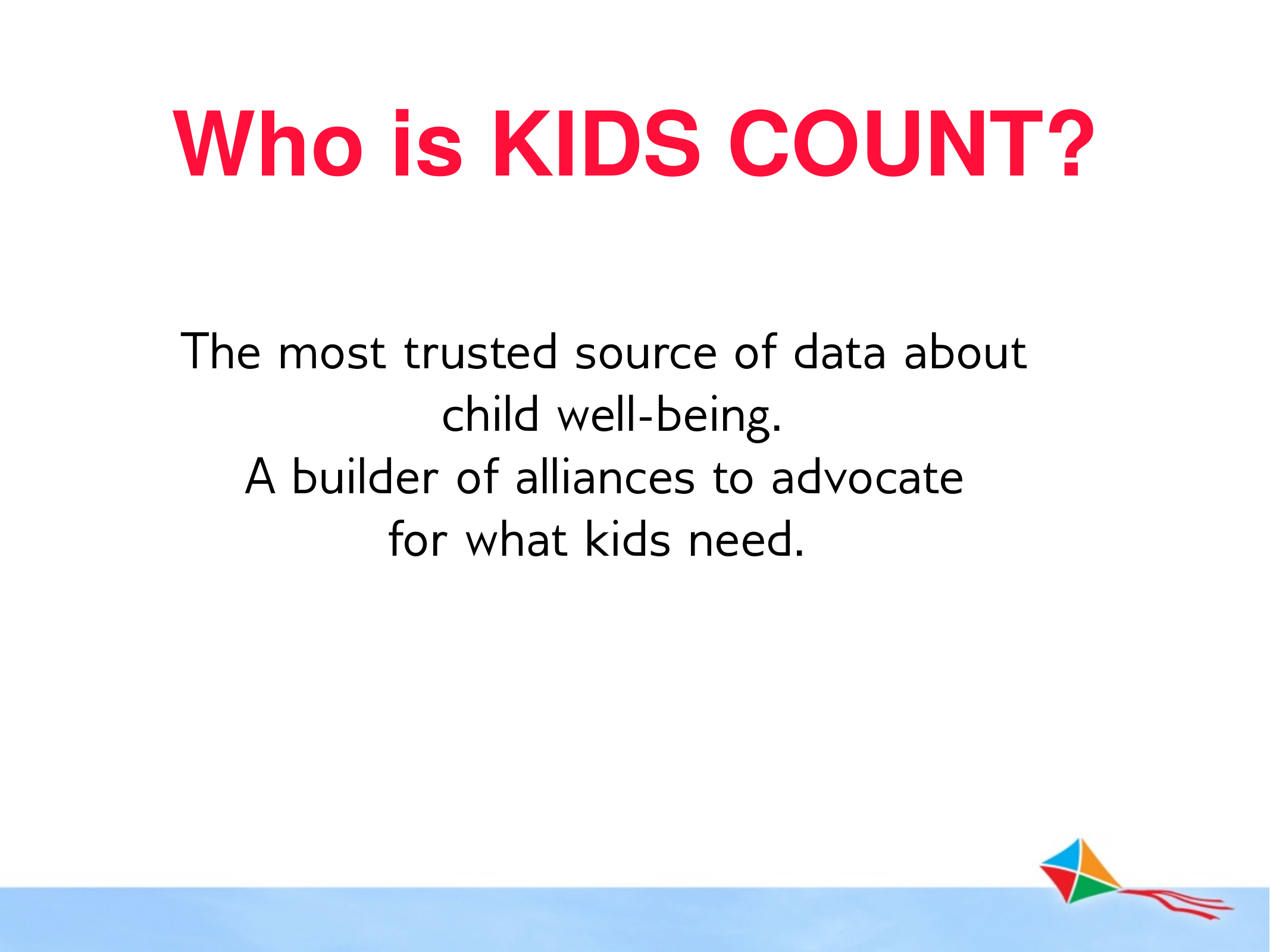

Who is KIDS COUNT?
The most trusted source of data about
child well-being.
A builder of alliances to advocate
for what kids need.